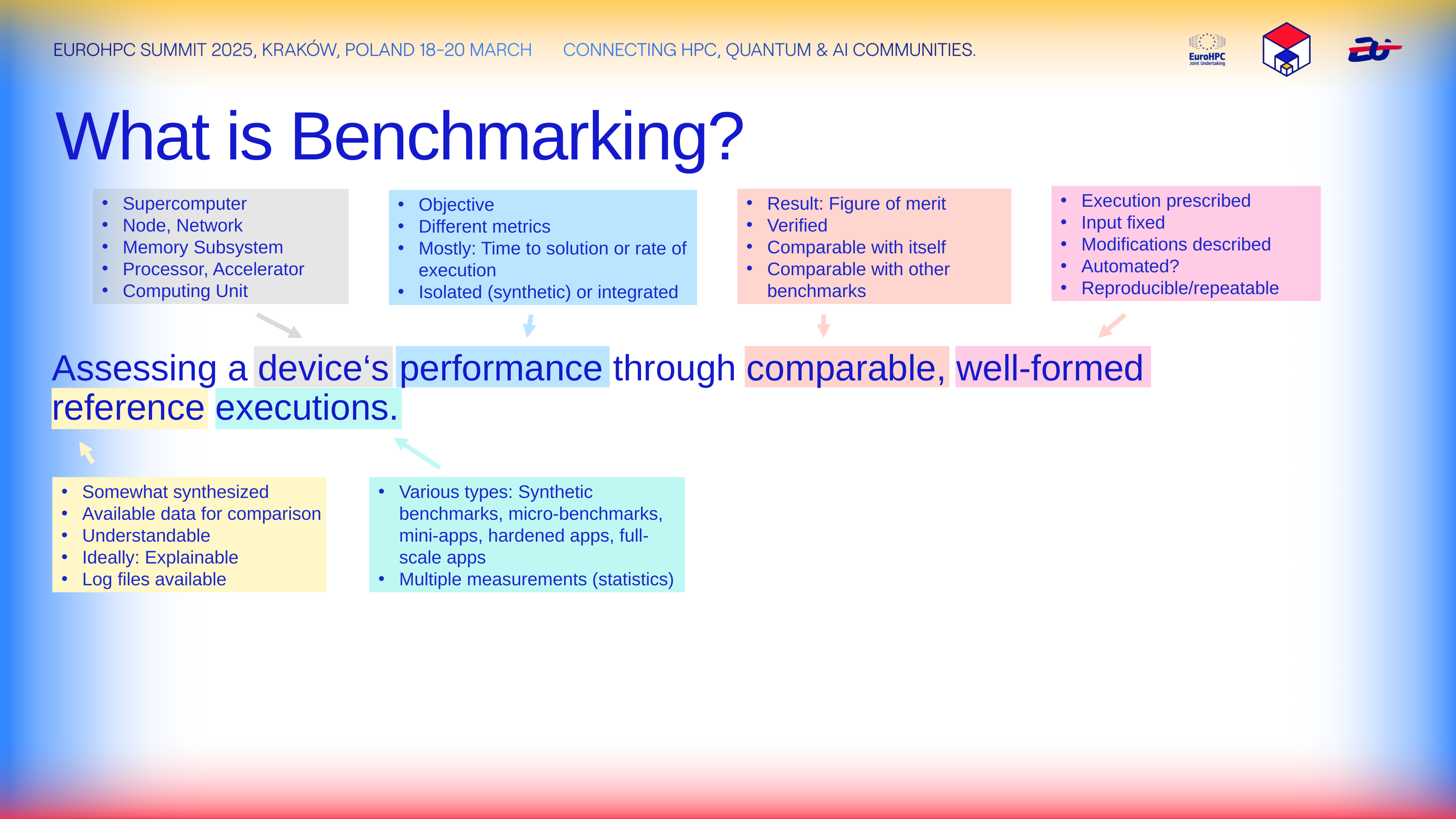

What is Benchmarking?
Execution prescribed
Input fixed
Modifications described
Automated?
Reproducible/repeatable
Supercomputer
Node, Network
Memory Subsystem
Processor, Accelerator
Computing Unit
Result: Figure of merit
Verified
Comparable with itself
Comparable with other benchmarks
Objective
Different metrics
Mostly: Time to solution or rate of execution
Isolated (synthetic) or integrated

Somewhat synthesized
Available data for comparison
Understandable
Ideally: Explainable
Log files available
Various types: Synthetic benchmarks, micro-benchmarks, mini-apps, hardened apps, full-scale apps
Multiple measurements (statistics)
Assessing a device‘s performance through comparable, well-formed reference executions.